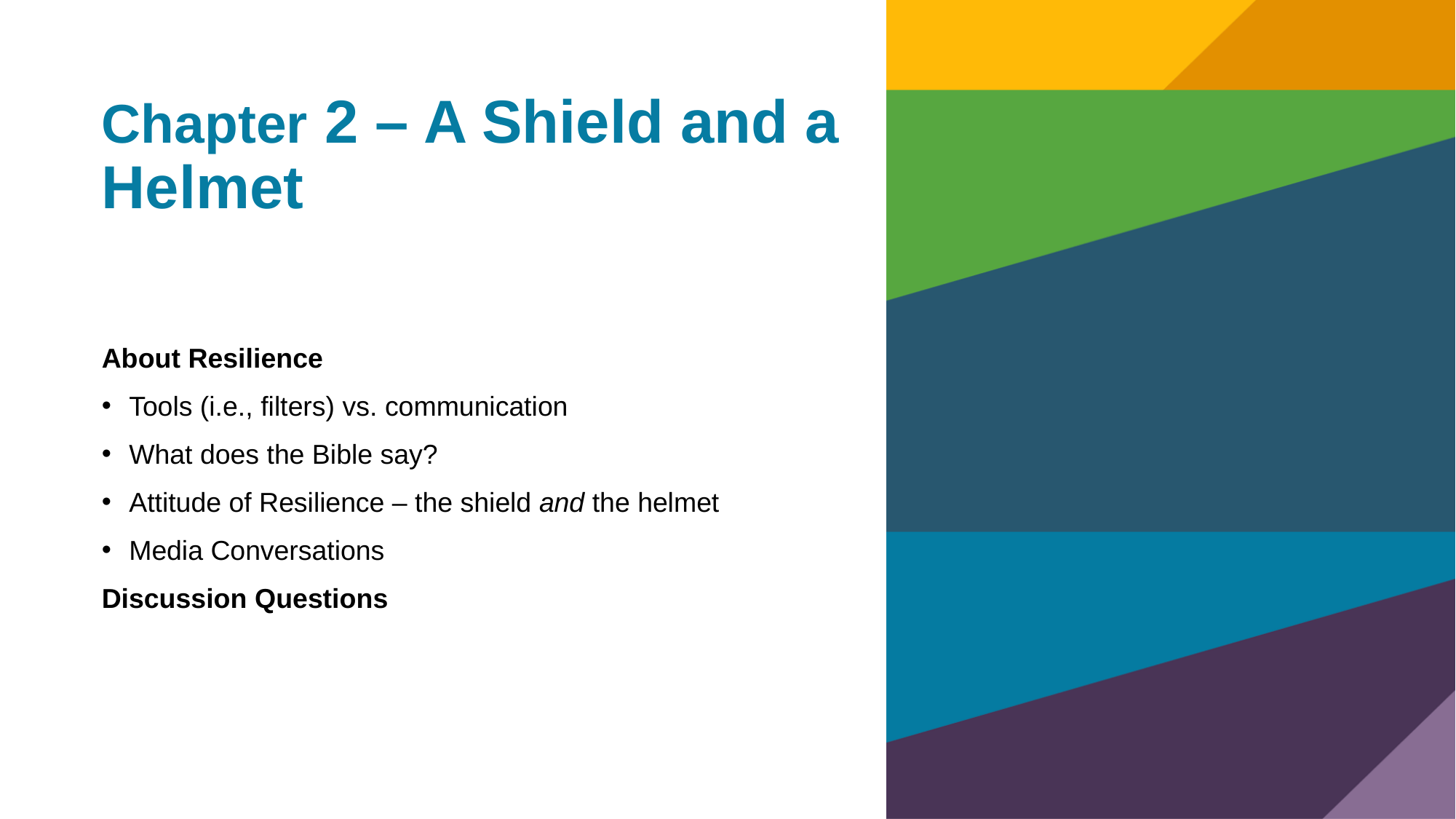

# Chapter 2 – A Shield and a Helmet
About Resilience
Tools (i.e., filters) vs. communication
What does the Bible say?
Attitude of Resilience – the shield and the helmet
Media Conversations
Discussion Questions